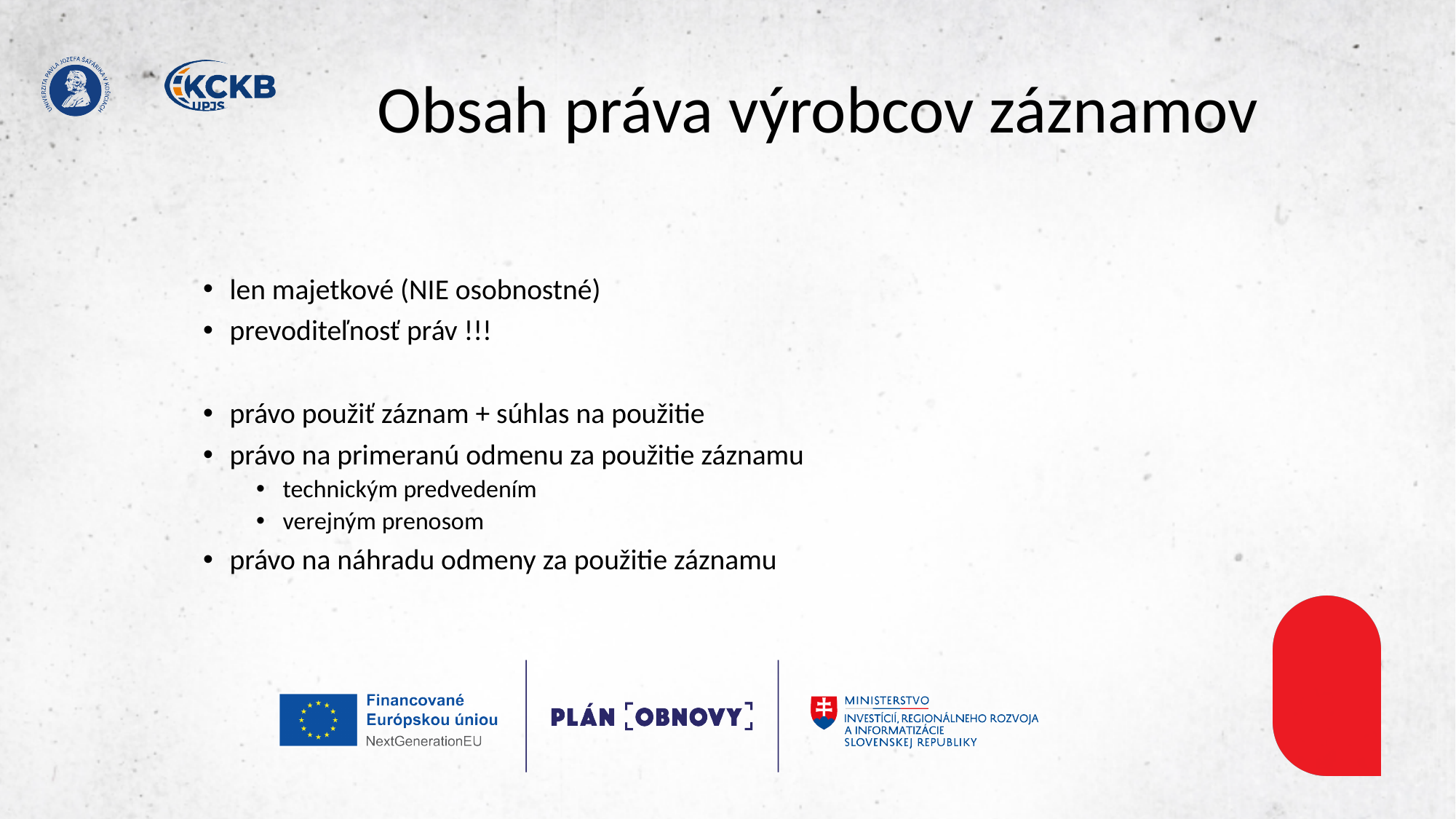

# Obsah práva výrobcov záznamov
len majetkové (NIE osobnostné)
prevoditeľnosť práv !!!

právo použiť záznam + súhlas na použitie
právo na primeranú odmenu za použitie záznamu
technickým predvedením
verejným prenosom
právo na náhradu odmeny za použitie záznamu